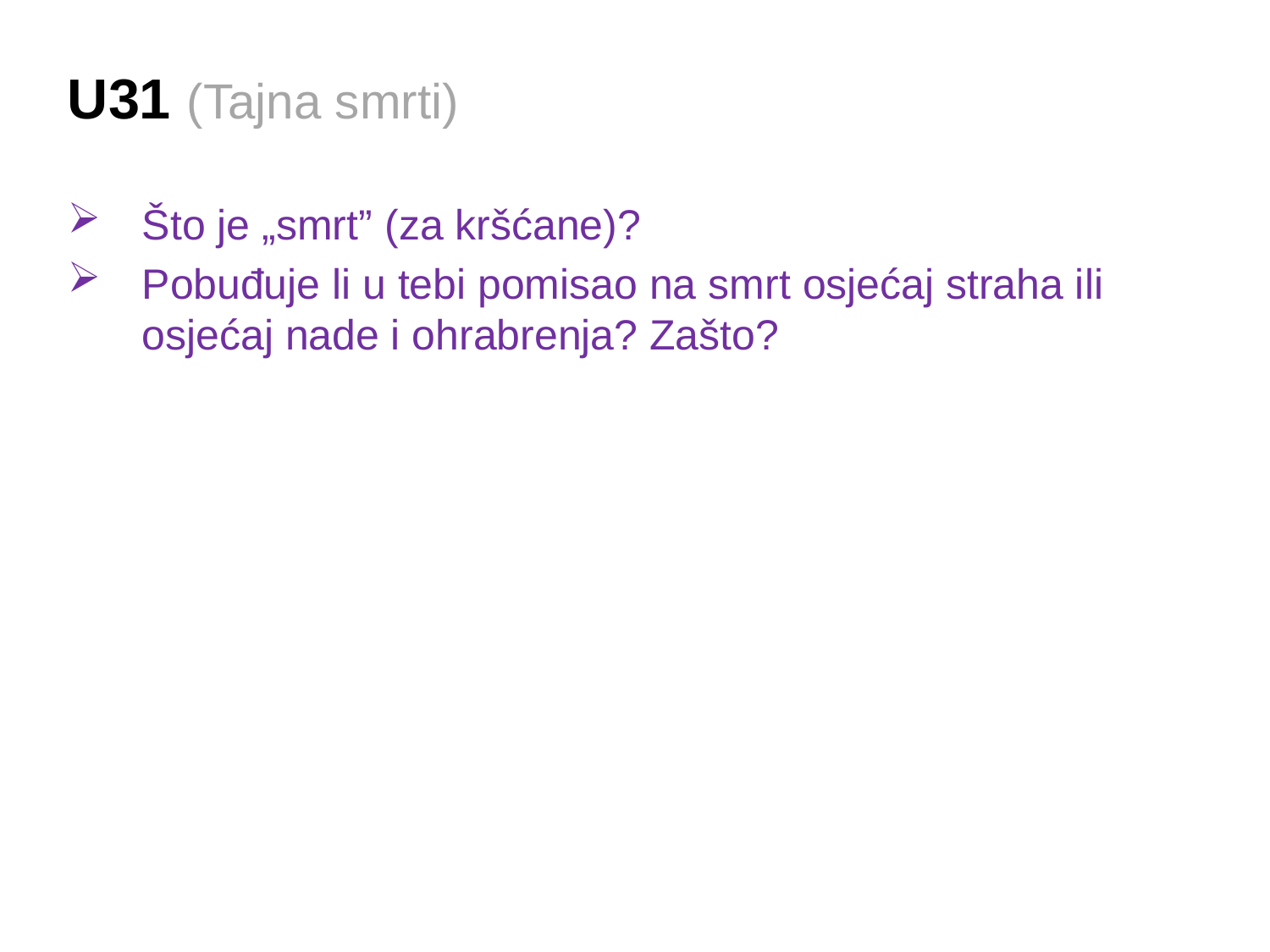

U31 (Tajna smrti)
Što je „smrt” (za kršćane)?
Pobuđuje li u tebi pomisao na smrt osjećaj straha ili osjećaj nade i ohrabrenja? Zašto?